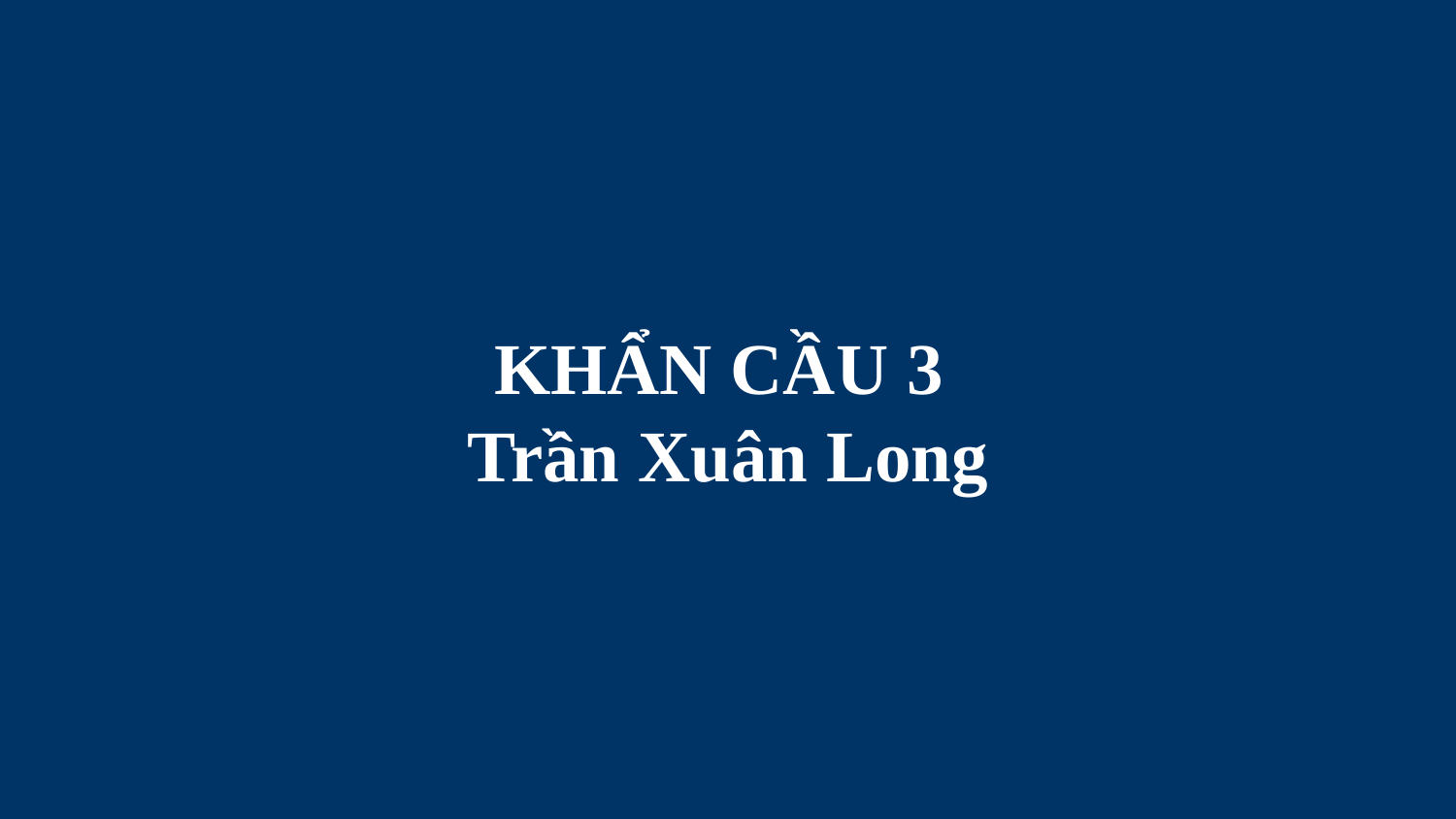

# KHẨN CẦU 3 Trần Xuân Long